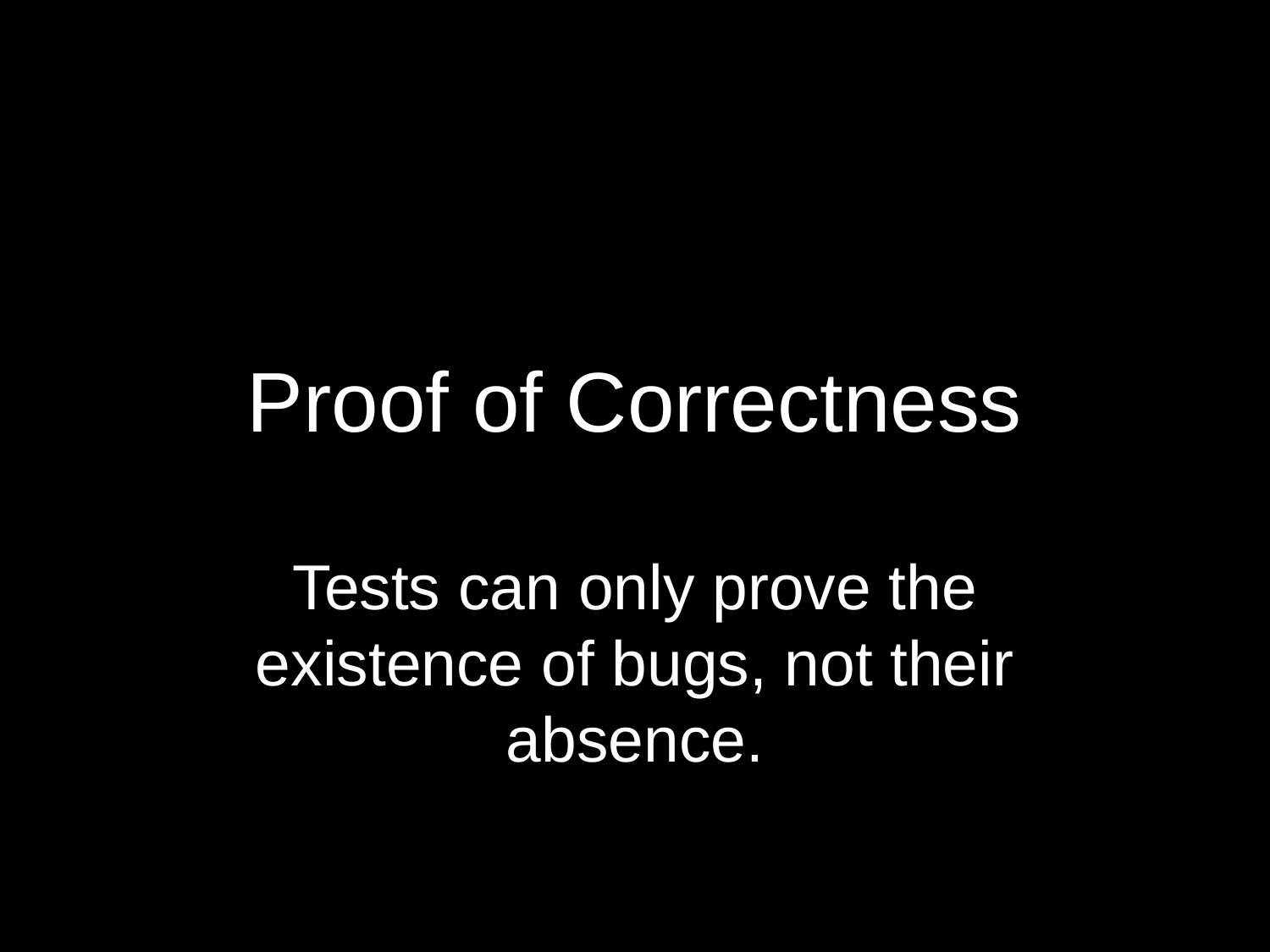

# Proof of Correctness
Tests can only prove the existence of bugs, not their absence.